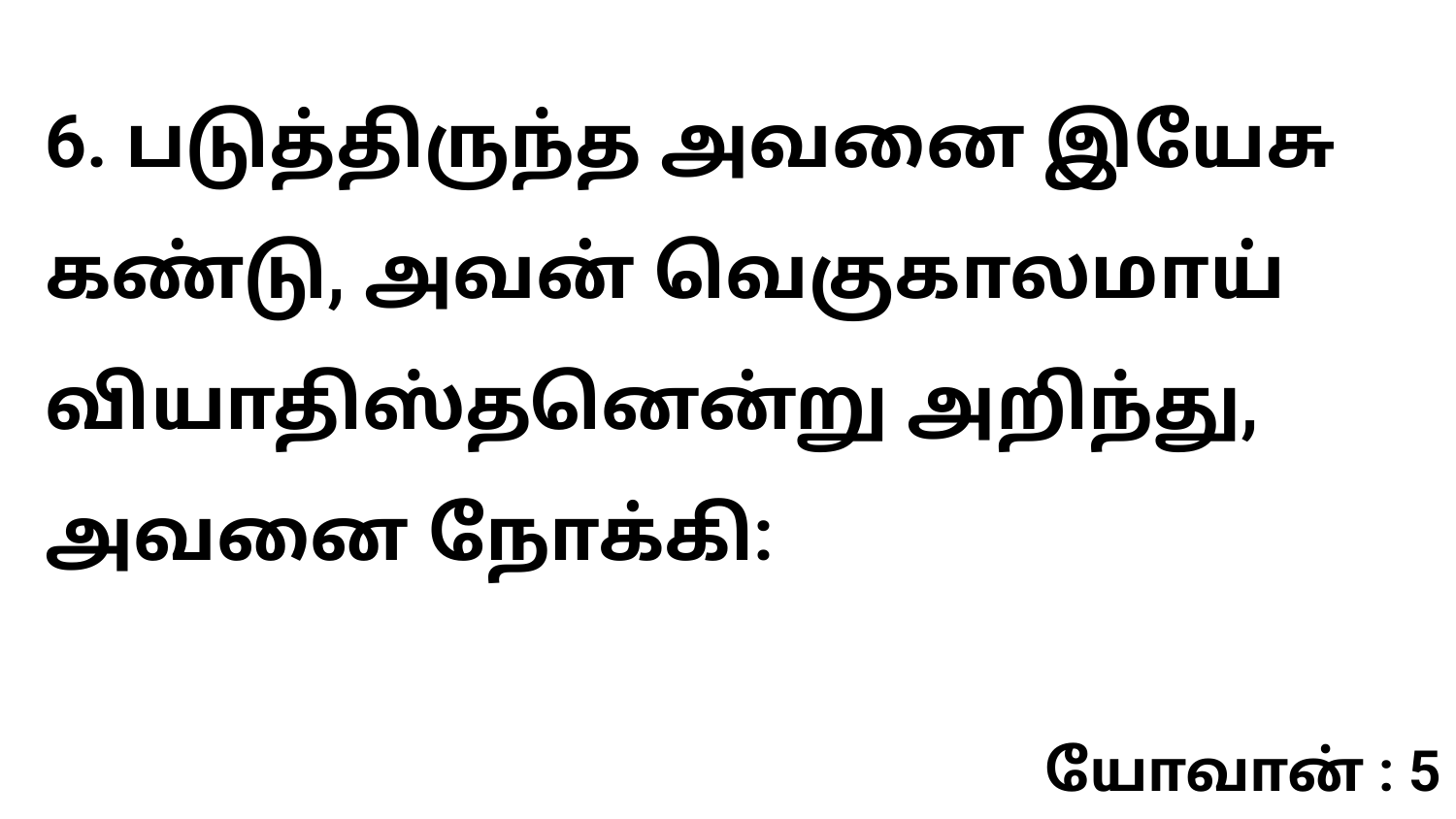

6. படுத்திருந்த அவனை இயேசு கண்டு, அவன் வெகுகாலமாய் வியாதிஸ்தனென்று அறிந்து, அவனை நோக்கி:
யோவான் : 5